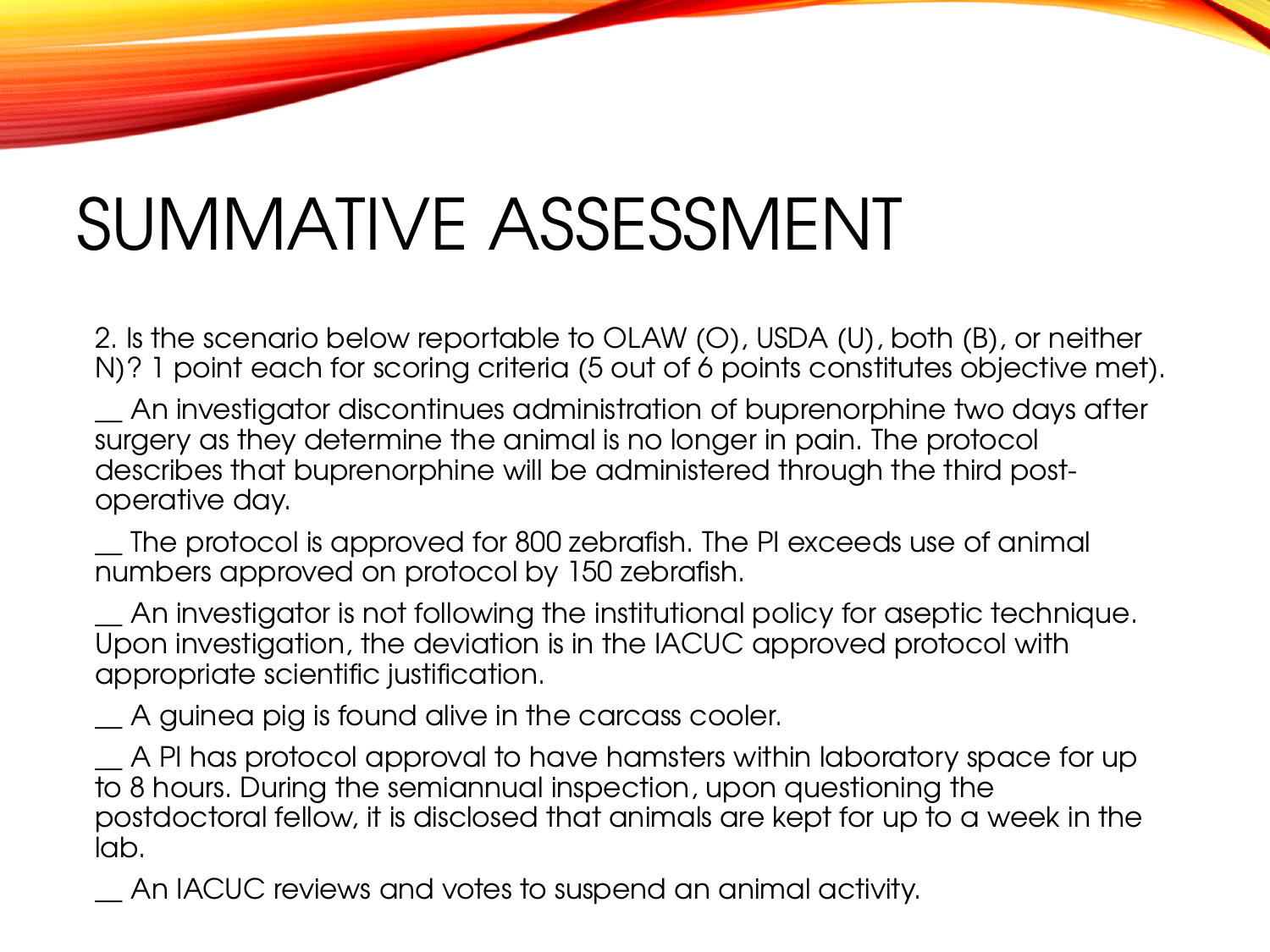

# Summative Assessment
2. Is the scenario below reportable to OLAW (O), USDA (U), both (B), or neither N)? 1 point each for scoring criteria (5 out of 6 points constitutes objective met).
__ An investigator discontinues administration of buprenorphine two days after surgery as they determine the animal is no longer in pain. The protocol describes that buprenorphine will be administered through the third post-operative day.
__ The protocol is approved for 800 zebrafish. The PI exceeds use of animal numbers approved on protocol by 150 zebrafish.
__ An investigator is not following the institutional policy for aseptic technique. Upon investigation, the deviation is in the IACUC approved protocol with appropriate scientific justification.
__ A guinea pig is found alive in the carcass cooler.
__ A PI has protocol approval to have hamsters within laboratory space for up to 8 hours. During the semiannual inspection, upon questioning the postdoctoral fellow, it is disclosed that animals are kept for up to a week in the lab.
__ An IACUC reviews and votes to suspend an animal activity.